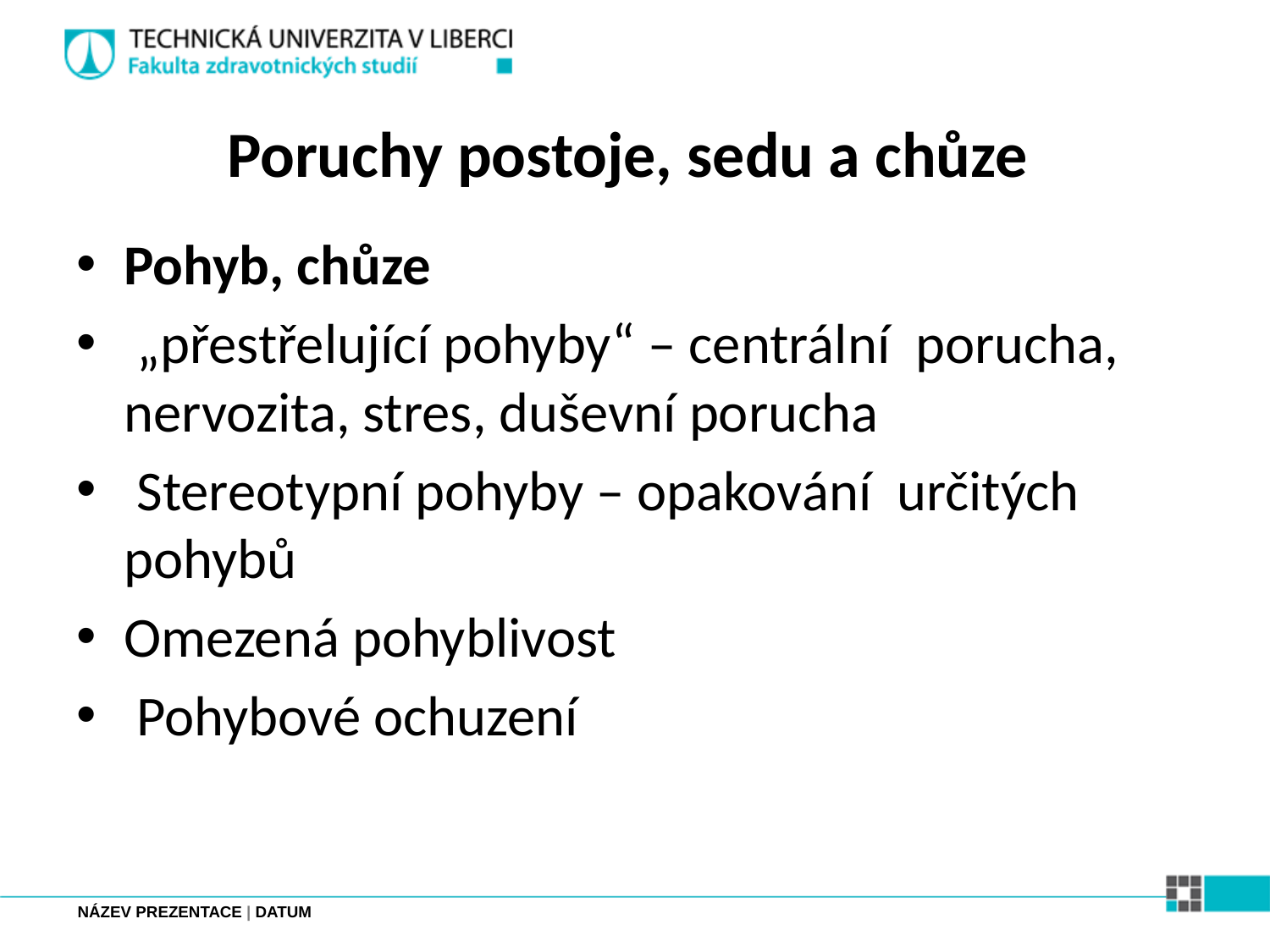

# Poruchy postoje, sedu a chůze
Pohyb, chůze
 „přestřelující pohyby“ – centrální  porucha, nervozita, stres, duševní porucha
 Stereotypní pohyby – opakování  určitých pohybů
Omezená pohyblivost
 Pohybové ochuzení

NÁZEV PREZENTACE | DATUM